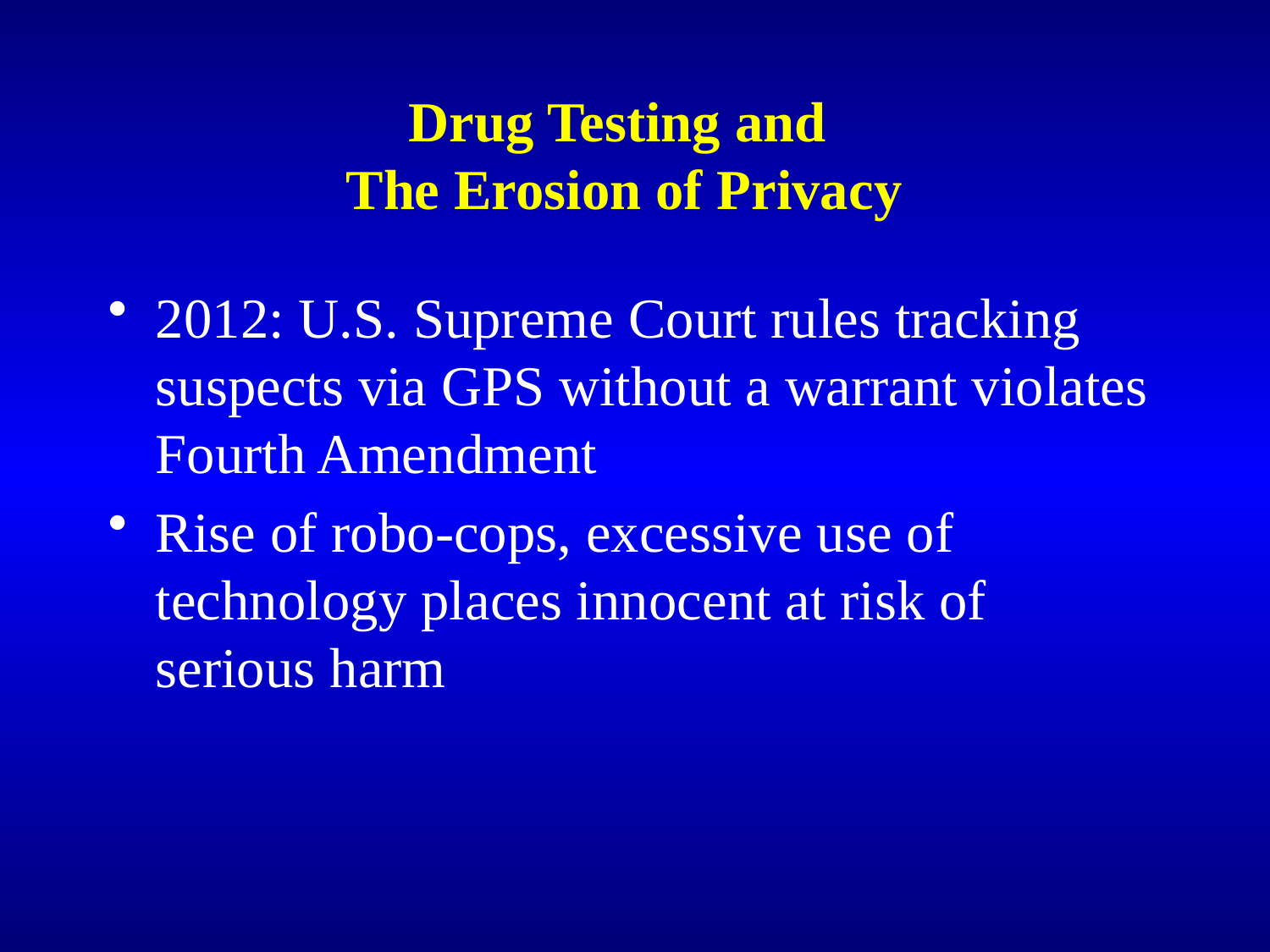

# Drug Testing and The Erosion of Privacy
2012: U.S. Supreme Court rules tracking suspects via GPS without a warrant violates Fourth Amendment
Rise of robo-cops, excessive use of technology places innocent at risk of serious harm